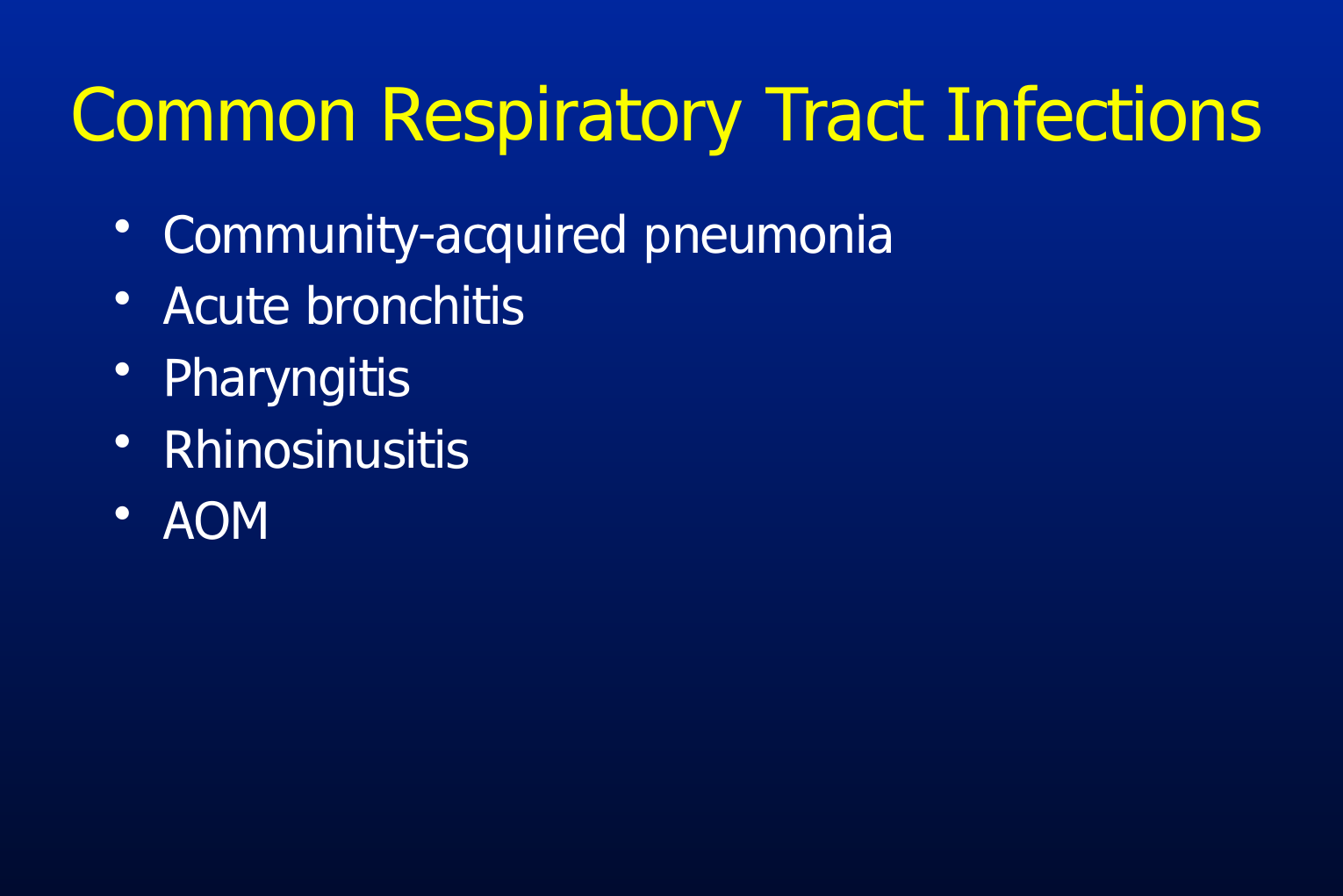

# Common Respiratory Tract Infections
Community-acquired pneumonia
Acute bronchitis
Pharyngitis
Rhinosinusitis
AOM